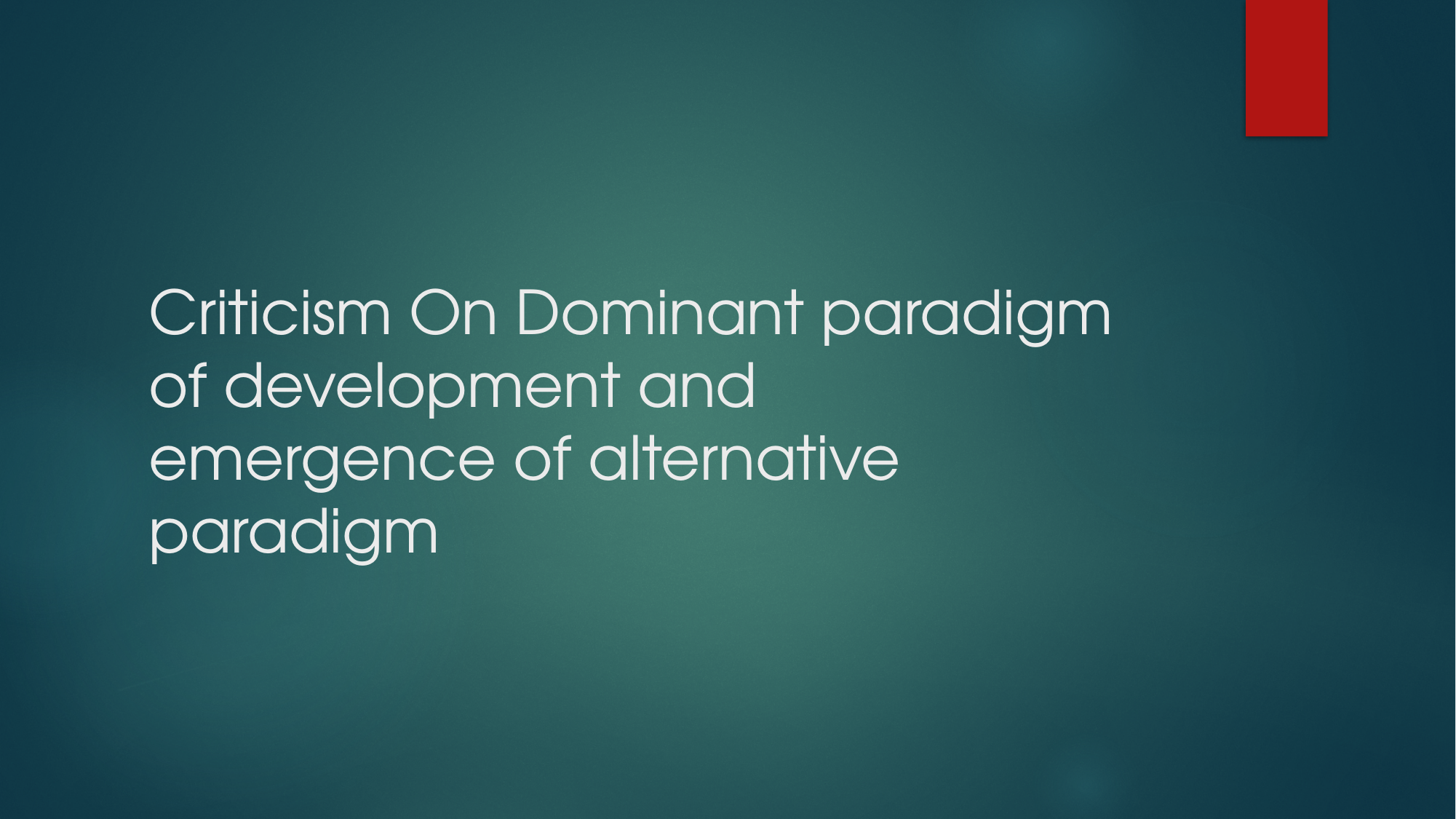

# Criticism On Dominant paradigm of development and emergence of alternative paradigm